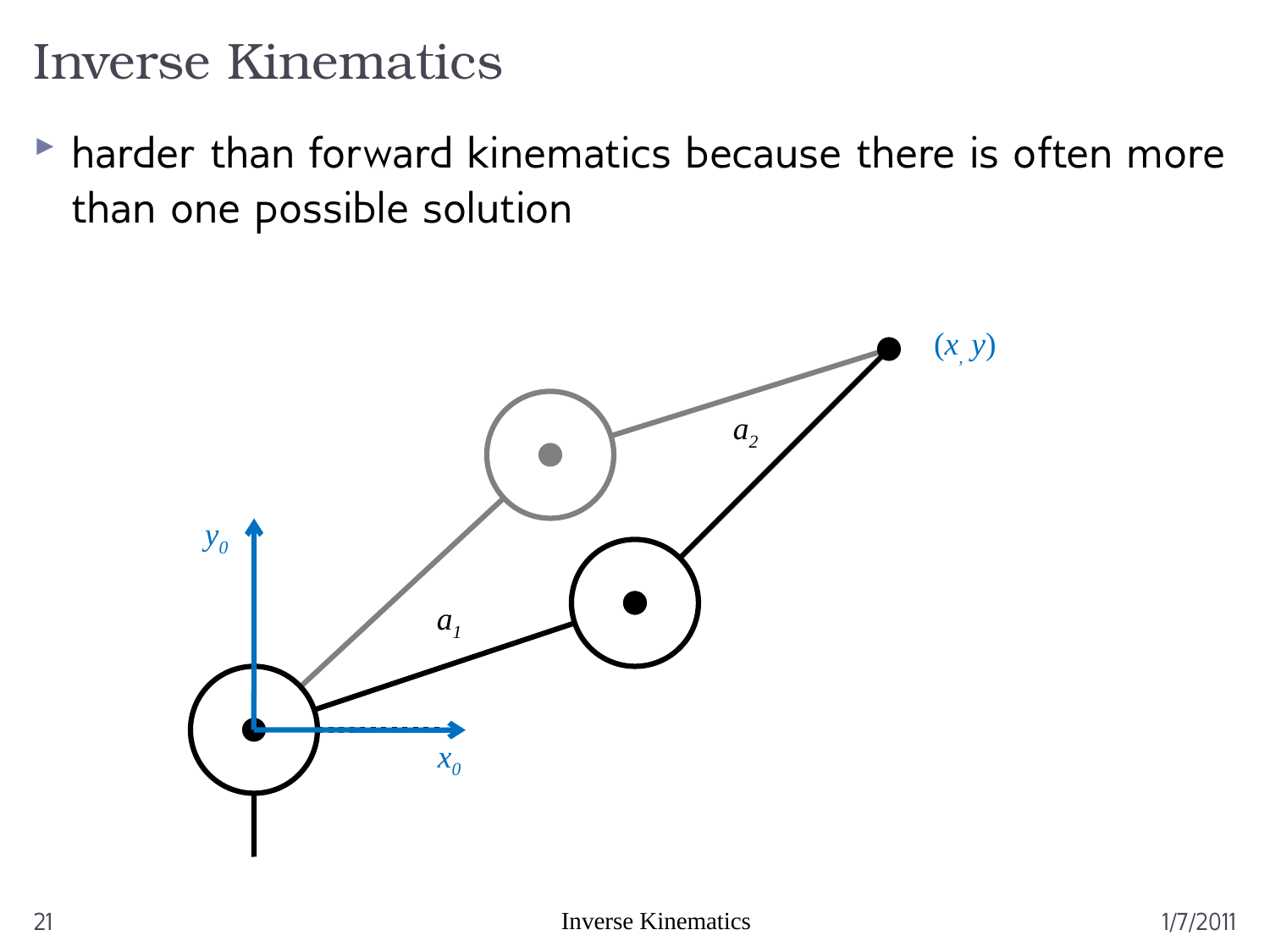

# Inverse Kinematics
harder than forward kinematics because there is often more than one possible solution
(x, y)

a2

y0

a1

x0
21
Inverse Kinematics
1/7/2011